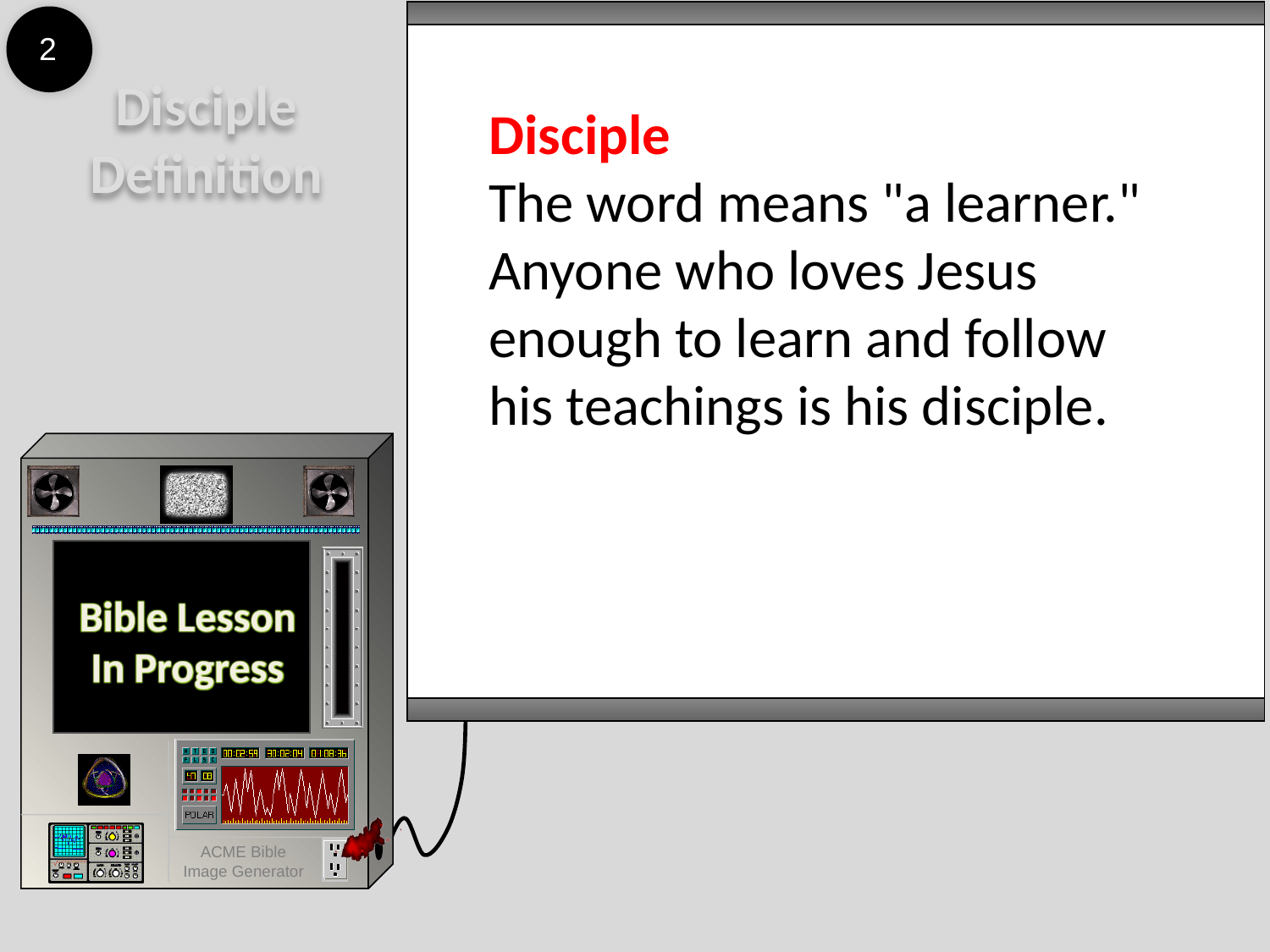

2
Disciple
Definition
Disciple
The word means "a learner." Anyone who loves Jesus enough to learn and follow his teachings is his disciple.